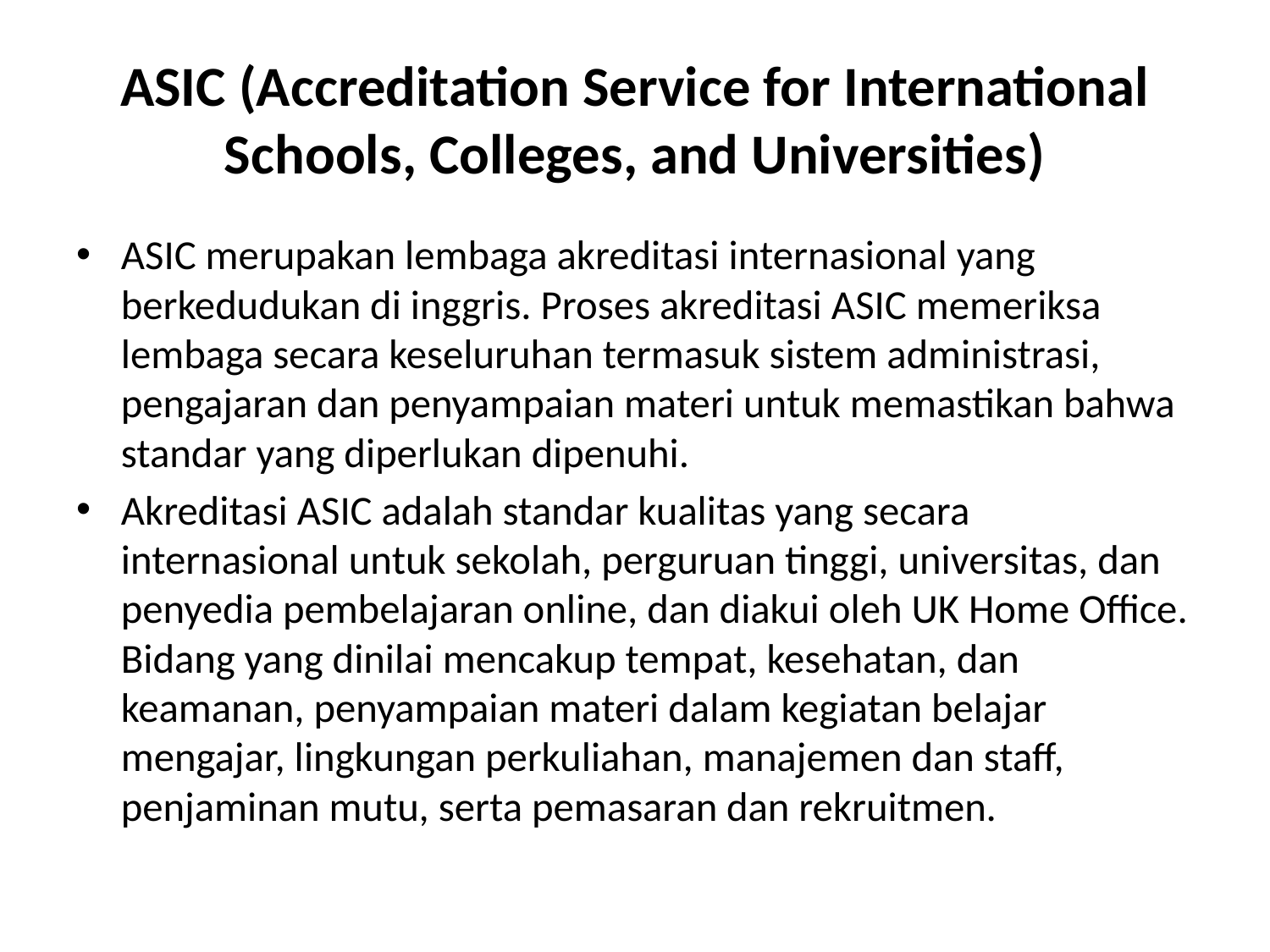

# ASIC (Accreditation Service for International Schools, Colleges, and Universities)
ASIC merupakan lembaga akreditasi internasional yang berkedudukan di inggris. Proses akreditasi ASIC memeriksa lembaga secara keseluruhan termasuk sistem administrasi, pengajaran dan penyampaian materi untuk memastikan bahwa standar yang diperlukan dipenuhi.
Akreditasi ASIC adalah standar kualitas yang secara internasional untuk sekolah, perguruan tinggi, universitas, dan penyedia pembelajaran online, dan diakui oleh UK Home Office. Bidang yang dinilai mencakup tempat, kesehatan, dan keamanan, penyampaian materi dalam kegiatan belajar mengajar, lingkungan perkuliahan, manajemen dan staff, penjaminan mutu, serta pemasaran dan rekruitmen.